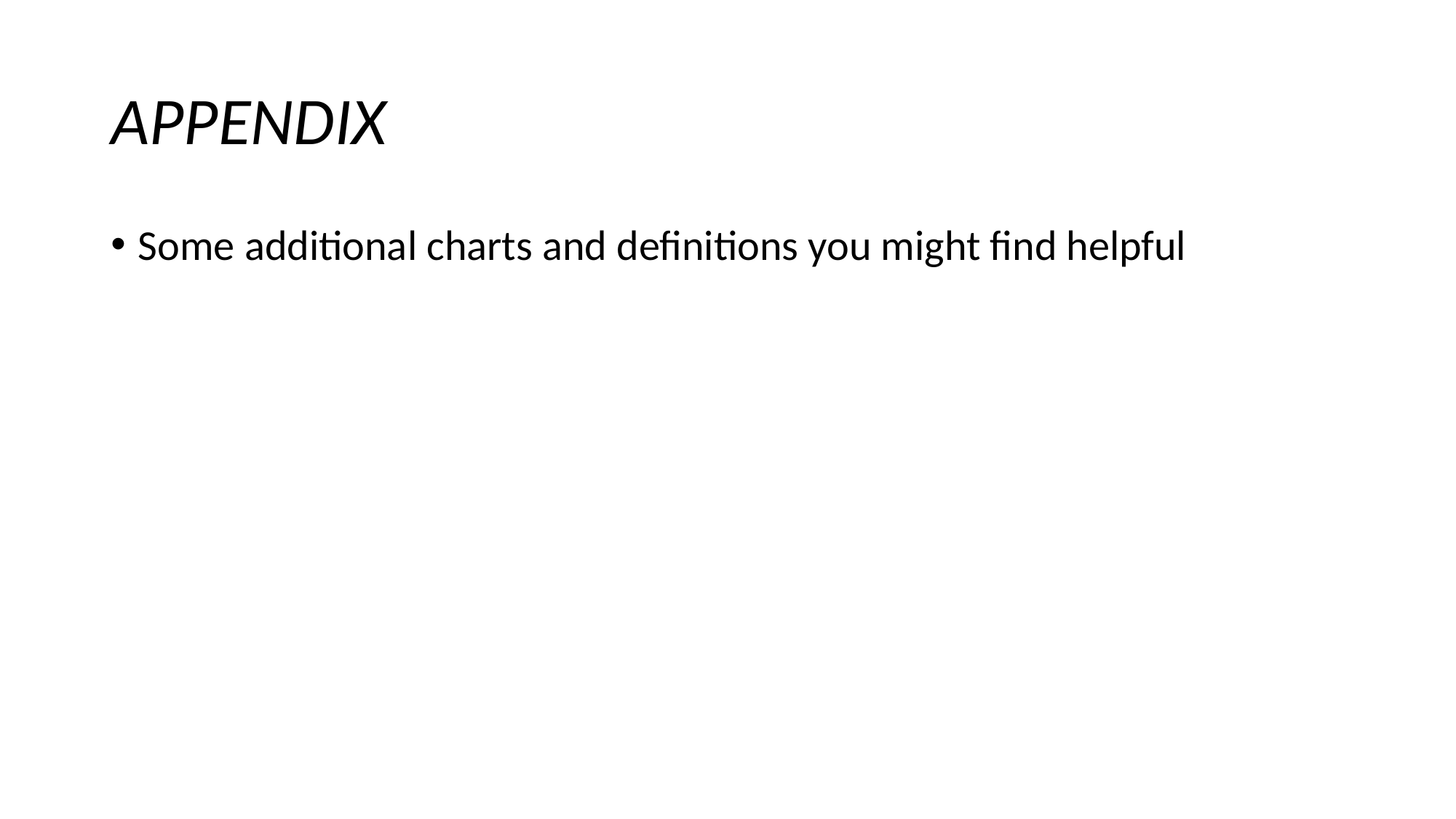

# APPENDIX
Some additional charts and definitions you might find helpful